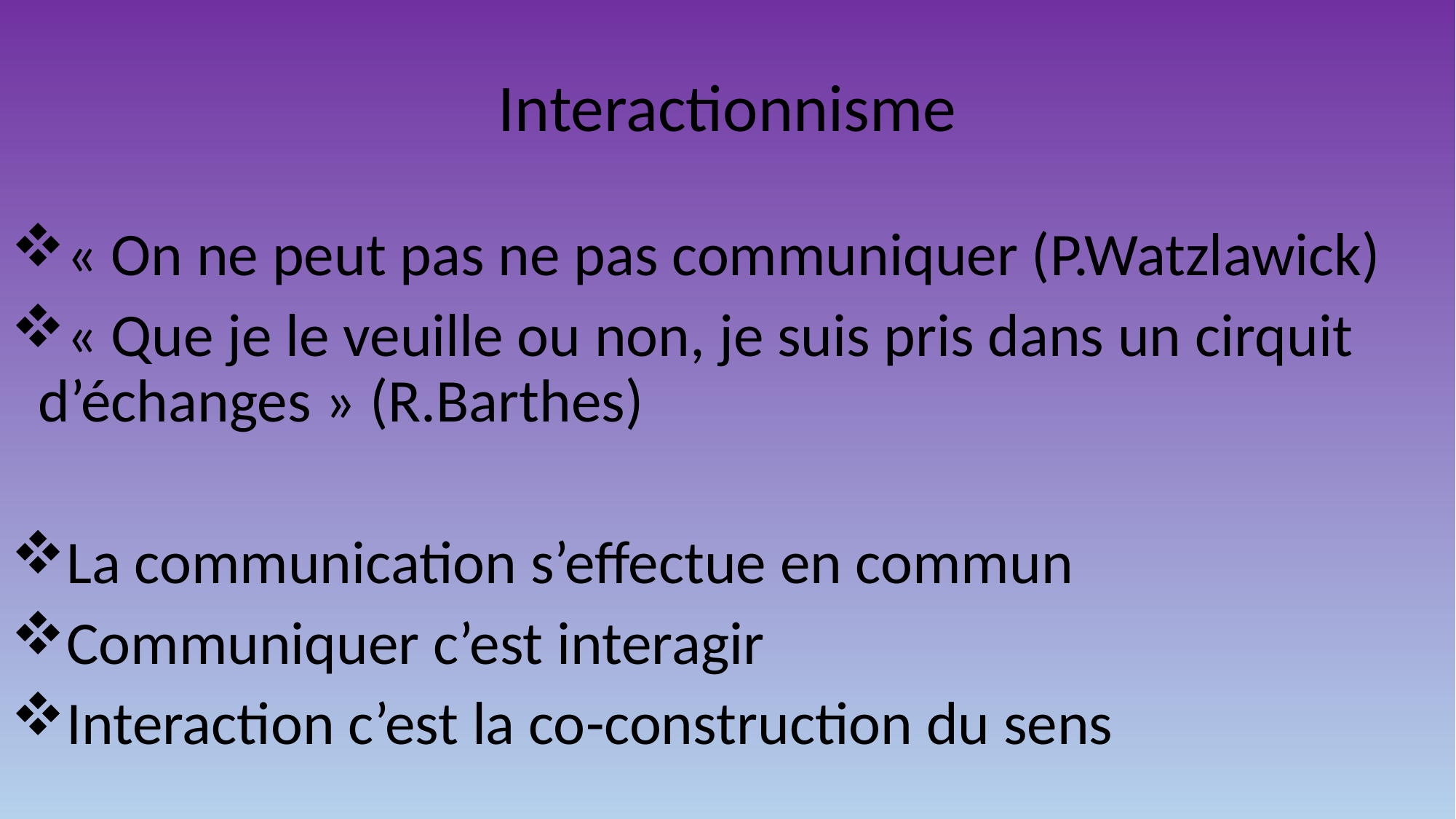

# Interactionnisme
« On ne peut pas ne pas communiquer (P.Watzlawick)
« Que je le veuille ou non, je suis pris dans un cirquit d’échanges » (R.Barthes)

La communication s’effectue en commun
Communiquer c’est interagir
Interaction c’est la co-construction du sens